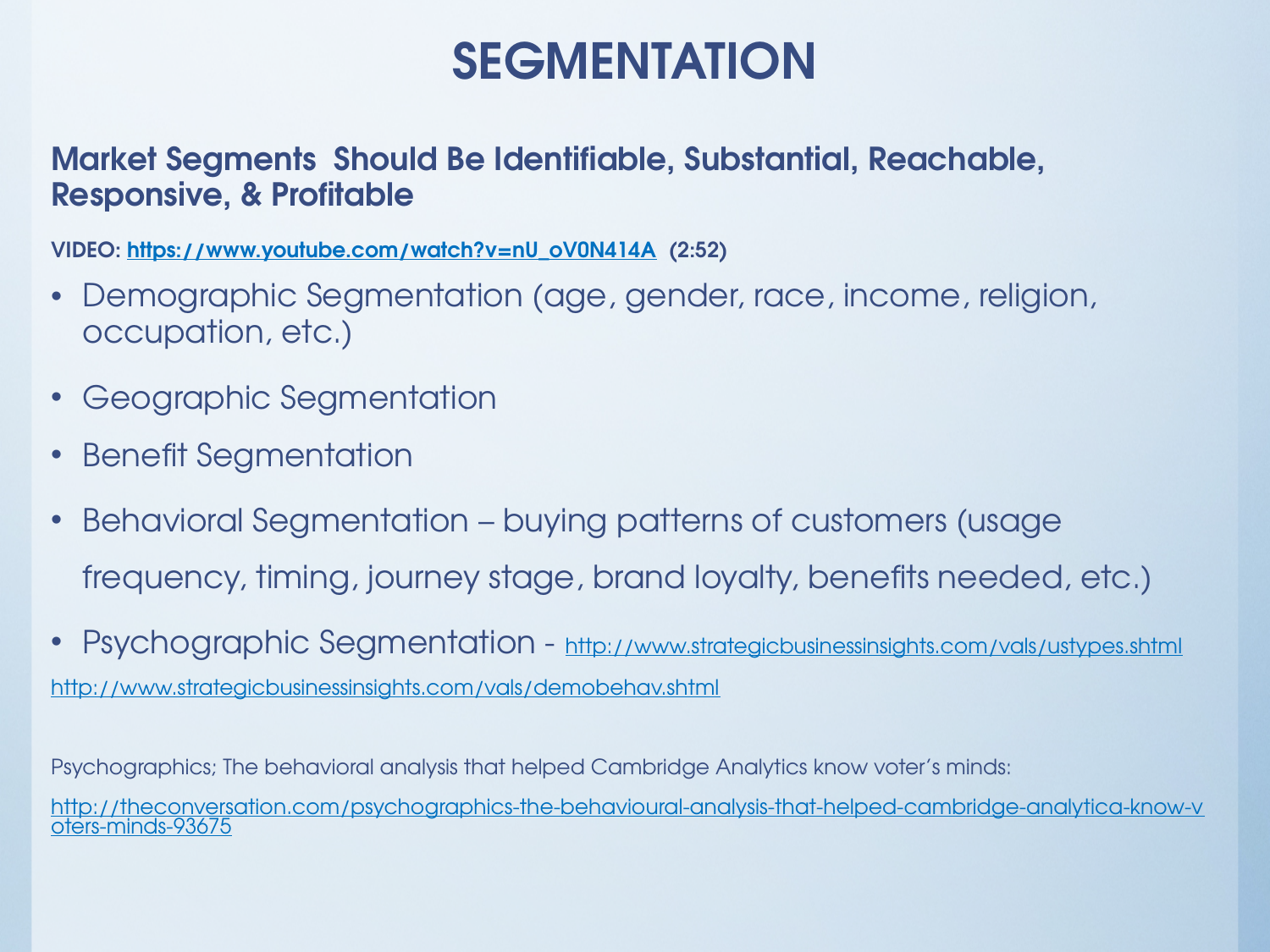

# SEGMENTATION
Market Segments  Should Be Identifiable, Substantial, Reachable, Responsive, & Profitable
VIDEO: https://www.youtube.com/watch?v=nU_oV0N414A  (2:52)
Demographic Segmentation (age, gender, race, income, religion, occupation, etc.)
Geographic Segmentation
Benefit Segmentation
Behavioral Segmentation – buying patterns of customers (usage frequency, timing, journey stage, brand loyalty, benefits needed, etc.)
Psychographic Segmentation - http://www.strategicbusinessinsights.com/vals/ustypes.shtml
http://www.strategicbusinessinsights.com/vals/demobehav.shtml

Psychographics; The behavioral analysis that helped Cambridge Analytics know voter’s minds:
http://theconversation.com/psychographics-the-behavioural-analysis-that-helped-cambridge-analytica-know-voters-minds-93675